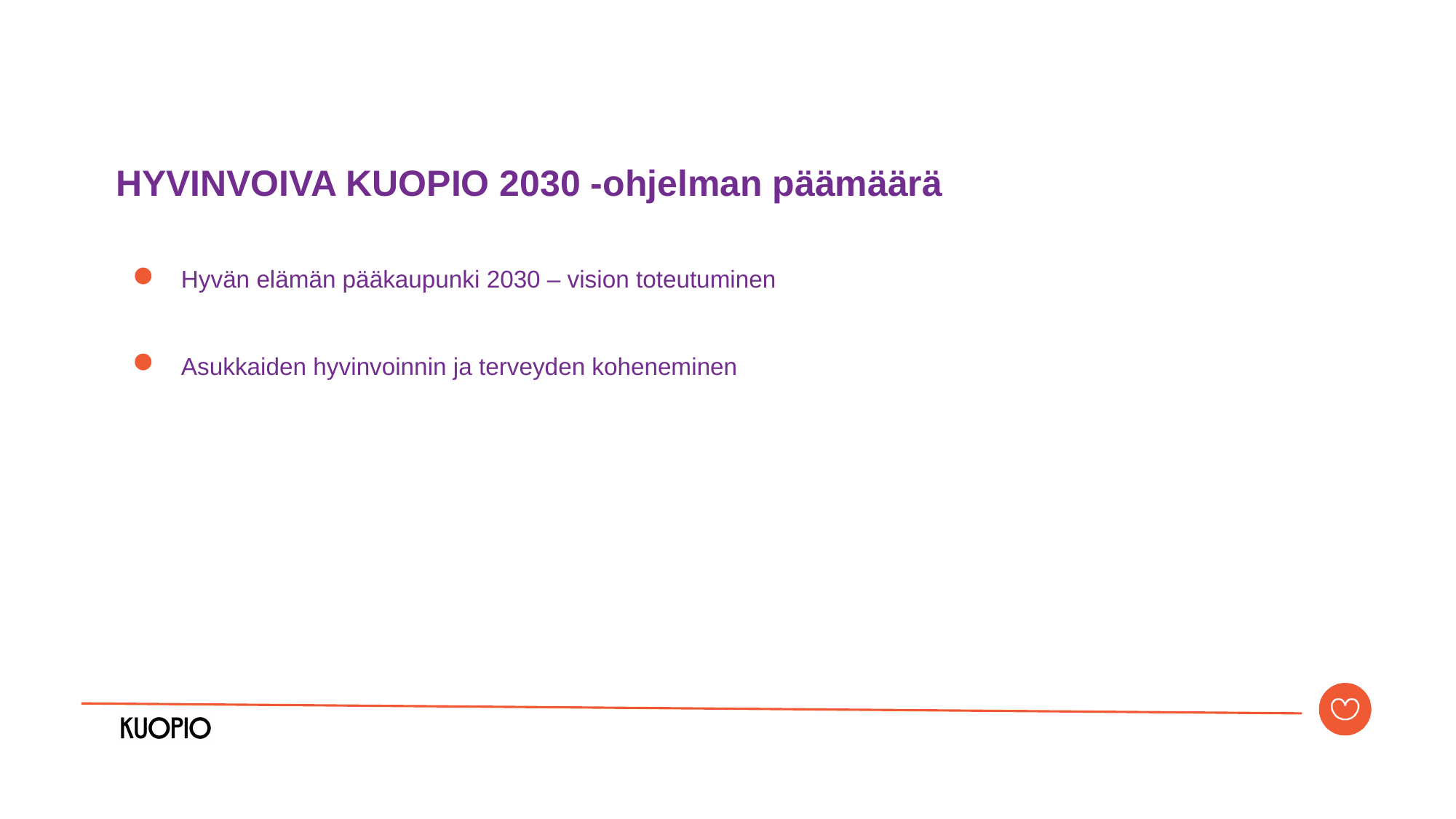

HYVINVOIVA KUOPIO 2030 -ohjelman päämäärä
Hyvän elämän pääkaupunki 2030 – vision toteutuminen

Asukkaiden hyvinvoinnin ja terveyden koheneminen